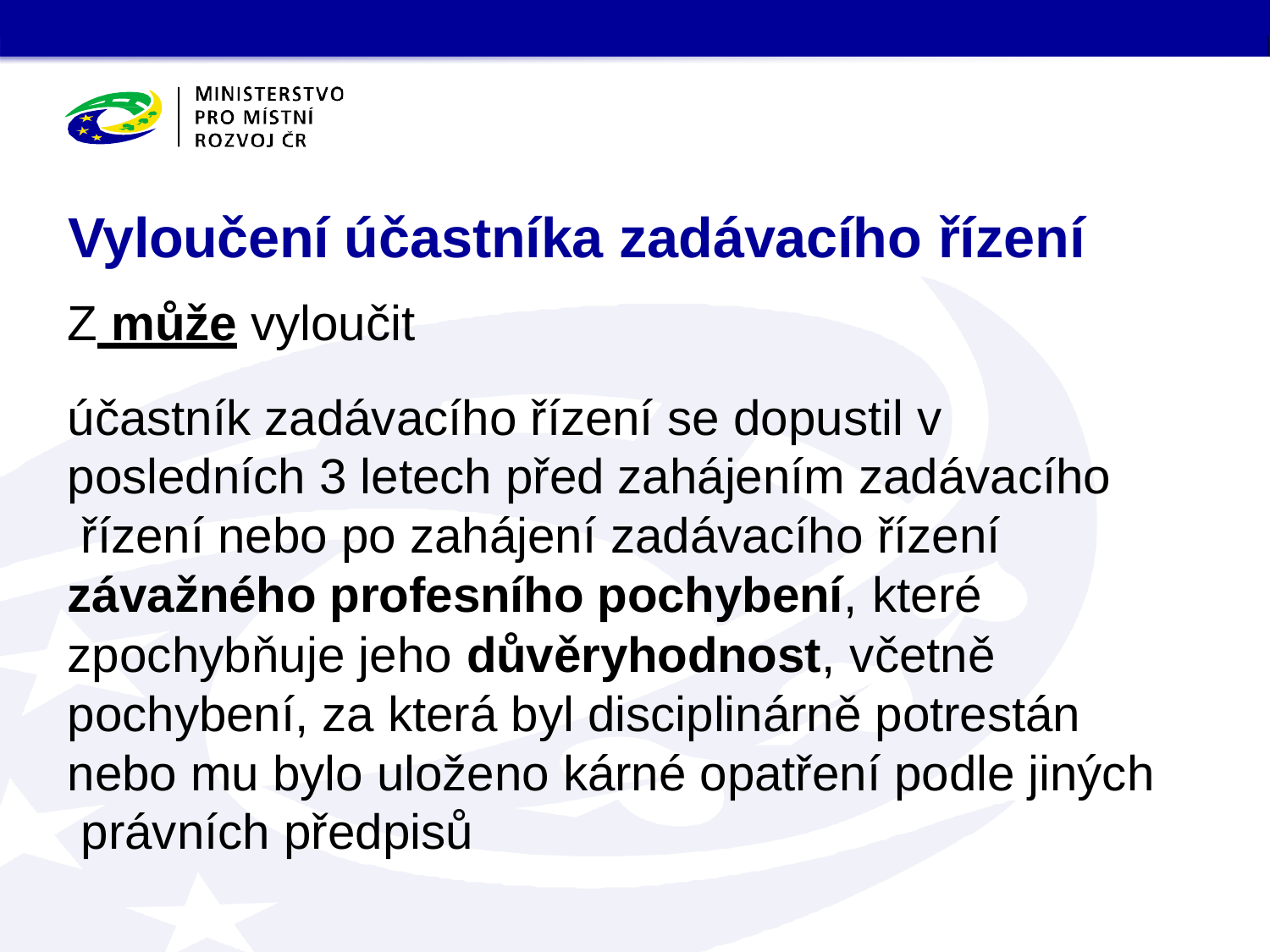

# Vyloučení účastníka zadávacího řízení
Z může vyloučit
účastník zadávacího řízení se dopustil v  posledních 3 letech před zahájením zadávacího  řízení nebo po zahájení zadávacího řízení  závažného profesního pochybení, které
zpochybňuje jeho důvěryhodnost, včetně
pochybení, za která byl disciplinárně potrestán  nebo mu bylo uloženo kárné opatření podle jiných  právních předpisů